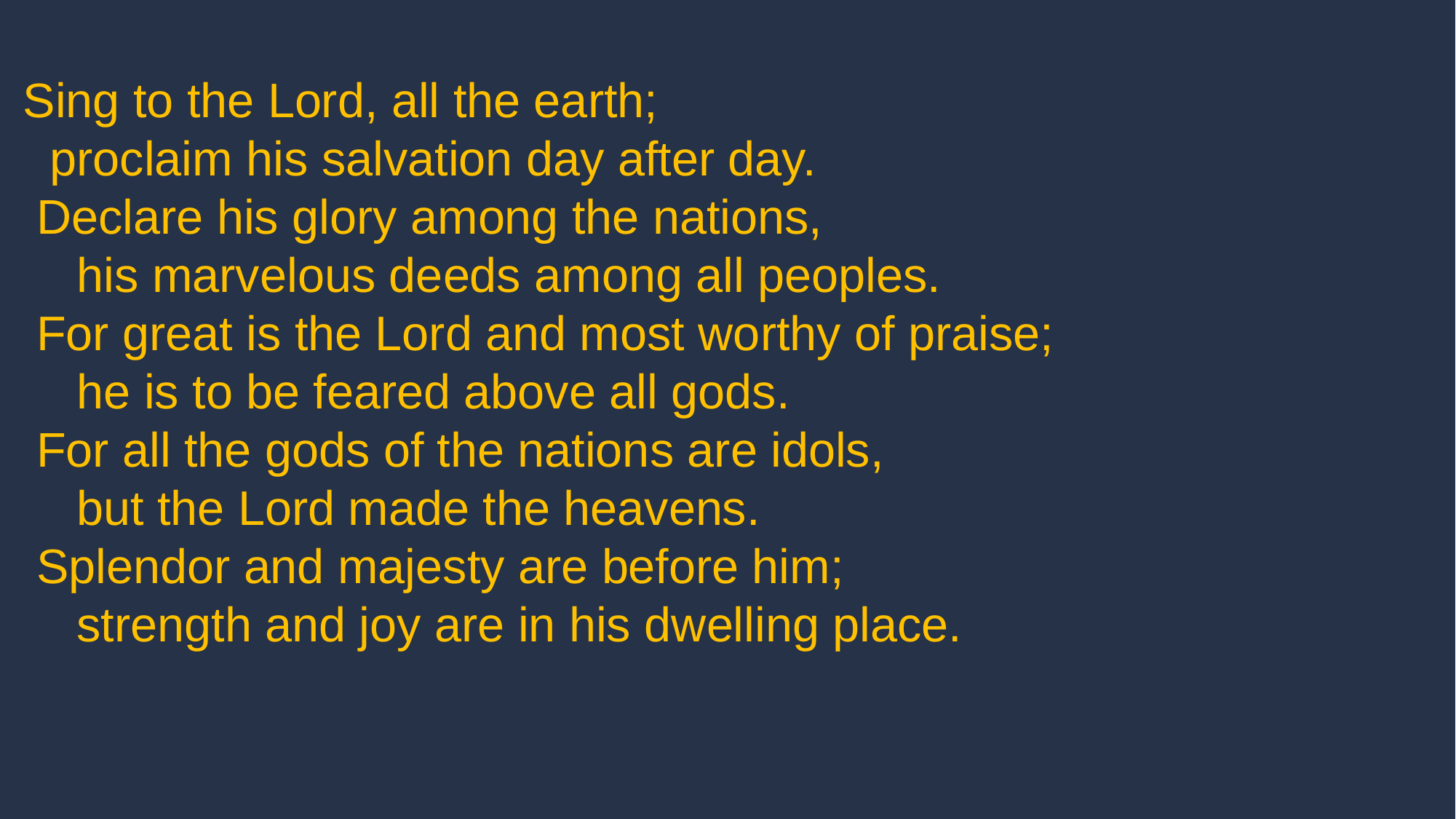

Sing to the Lord, all the earth;
  proclaim his salvation day after day.
 Declare his glory among the nations,
    his marvelous deeds among all peoples.
 For great is the Lord and most worthy of praise;
    he is to be feared above all gods.
 For all the gods of the nations are idols,
    but the Lord made the heavens.
 Splendor and majesty are before him;
    strength and joy are in his dwelling place.